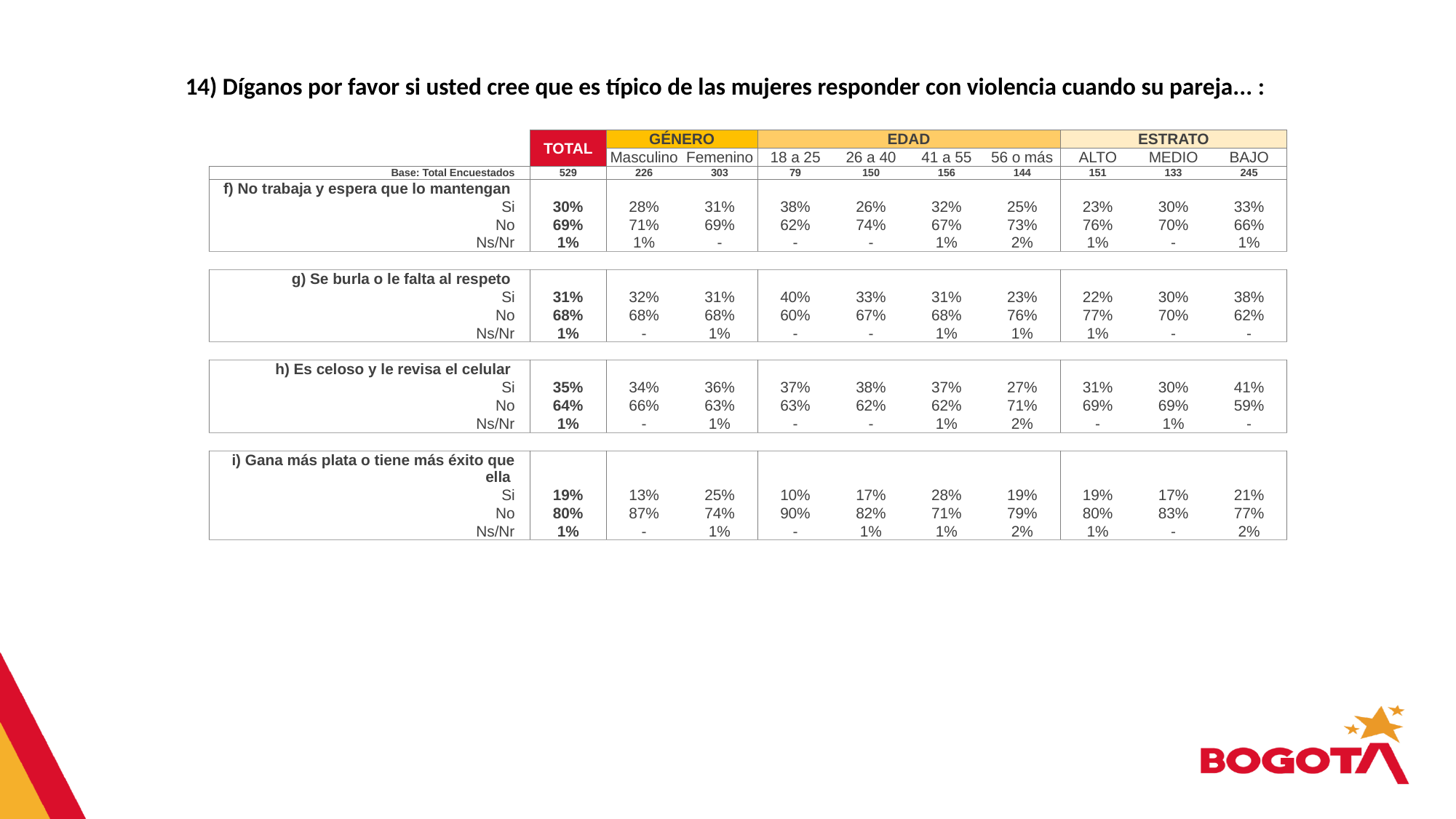

14) Díganos por favor si usted cree que es típico de las mujeres responder con violencia cuando su pareja... :
|  |  | TOTAL | GÉNERO |  | EDAD |  |  |  | ESTRATO |  |  |
| --- | --- | --- | --- | --- | --- | --- | --- | --- | --- | --- | --- |
|  |  |  | Masculino | Femenino | 18 a 25 | 26 a 40 | 41 a 55 | 56 o más | ALTO | MEDIO | BAJO |
| Base: Total Encuestados |  | 529 | 226 | 303 | 79 | 150 | 156 | 144 | 151 | 133 | 245 |
| f) No trabaja y espera que lo mantengan |  |  |  |  |  |  |  |  |  |  |  |
| Si |  | 30% | 28% | 31% | 38% | 26% | 32% | 25% | 23% | 30% | 33% |
| No |  | 69% | 71% | 69% | 62% | 74% | 67% | 73% | 76% | 70% | 66% |
| Ns/Nr |  | 1% | 1% | - | - | - | 1% | 2% | 1% | - | 1% |
|  |  |  |  |  |  |  |  |  |  |  |  |
| g) Se burla o le falta al respeto |  |  |  |  |  |  |  |  |  |  |  |
| Si |  | 31% | 32% | 31% | 40% | 33% | 31% | 23% | 22% | 30% | 38% |
| No |  | 68% | 68% | 68% | 60% | 67% | 68% | 76% | 77% | 70% | 62% |
| Ns/Nr |  | 1% | - | 1% | - | - | 1% | 1% | 1% | - | - |
|  |  |  |  |  |  |  |  |  |  |  |  |
| h) Es celoso y le revisa el celular |  |  |  |  |  |  |  |  |  |  |  |
| Si |  | 35% | 34% | 36% | 37% | 38% | 37% | 27% | 31% | 30% | 41% |
| No |  | 64% | 66% | 63% | 63% | 62% | 62% | 71% | 69% | 69% | 59% |
| Ns/Nr |  | 1% | - | 1% | - | - | 1% | 2% | - | 1% | - |
|  |  |  |  |  |  |  |  |  |  |  |  |
| i) Gana más plata o tiene más éxito que ella |  |  |  |  |  |  |  |  |  |  |  |
| Si |  | 19% | 13% | 25% | 10% | 17% | 28% | 19% | 19% | 17% | 21% |
| No |  | 80% | 87% | 74% | 90% | 82% | 71% | 79% | 80% | 83% | 77% |
| Ns/Nr |  | 1% | - | 1% | - | 1% | 1% | 2% | 1% | - | 2% |